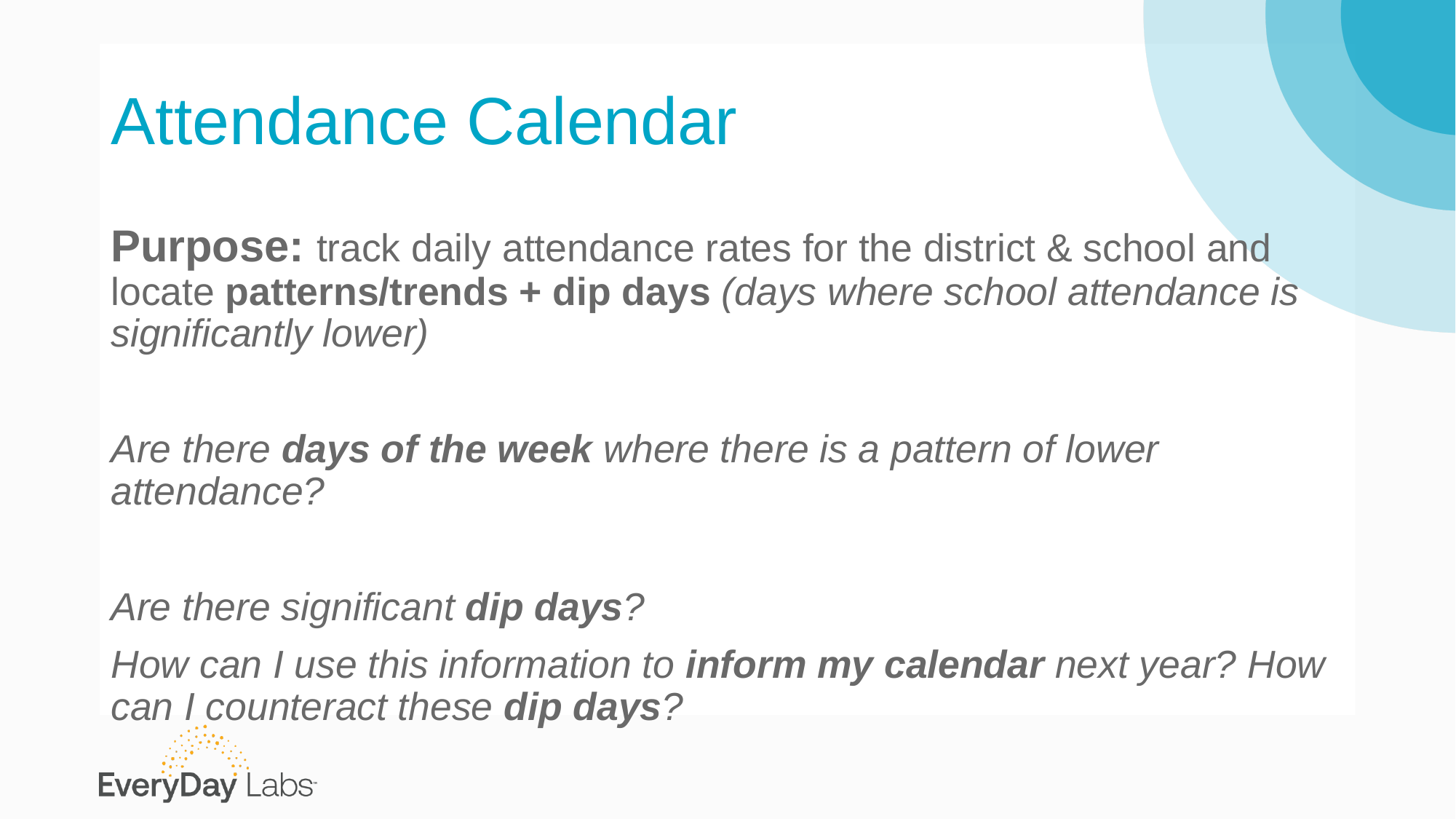

# Attendance Calendar
Purpose: track daily attendance rates for the district & school and locate patterns/trends + dip days (days where school attendance is significantly lower)

Are there days of the week where there is a pattern of lower attendance?

Are there significant dip days?
How can I use this information to inform my calendar next year? How can I counteract these dip days?